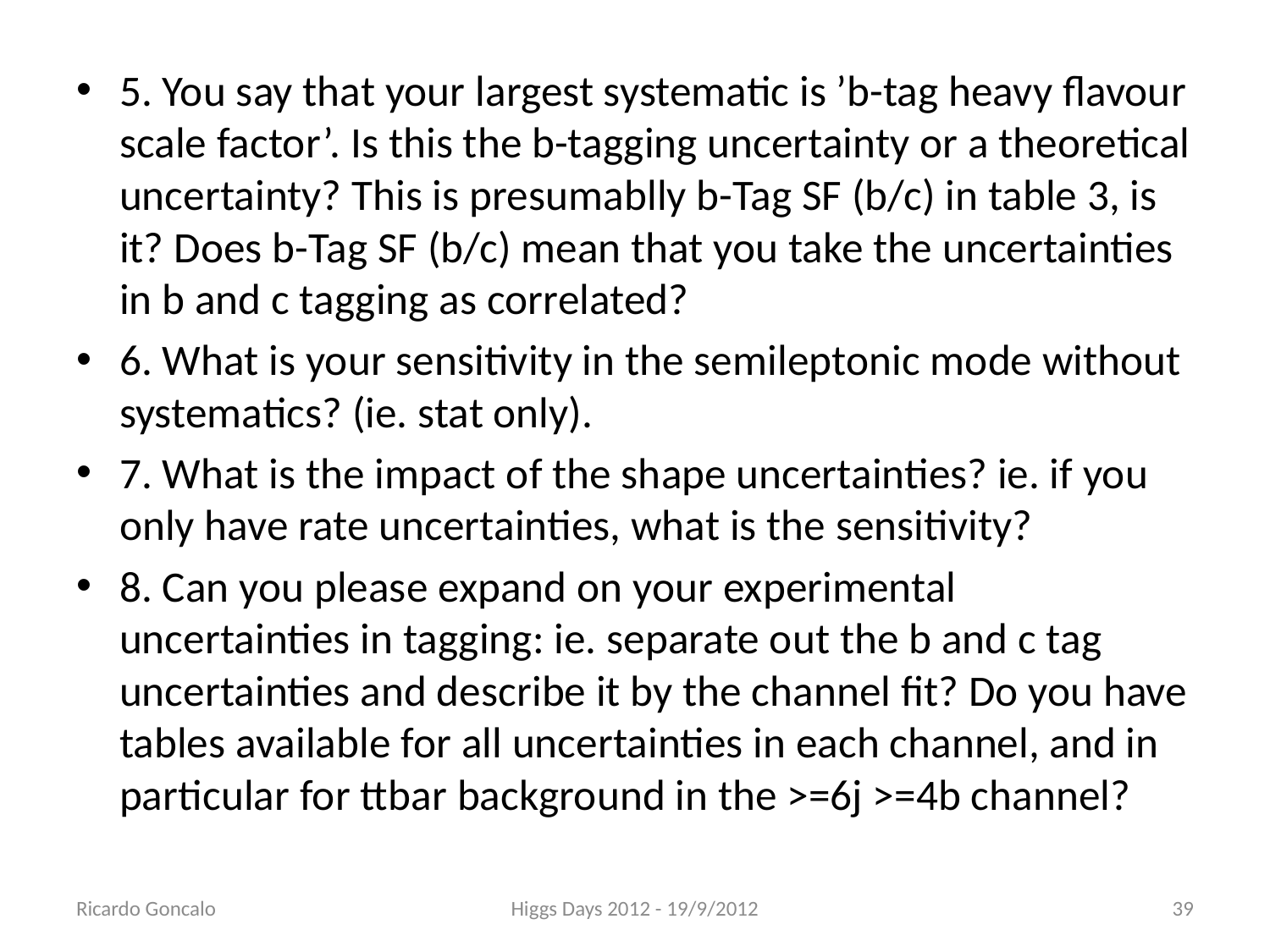

5. You say that your largest systematic is ’b-tag heavy flavour scale factor’. Is this the b-tagging uncertainty or a theoretical uncertainty? This is presumablly b-Tag SF (b/c) in table 3, is it? Does b-Tag SF (b/c) mean that you take the uncertainties in b and c tagging as correlated?
6. What is your sensitivity in the semileptonic mode without systematics? (ie. stat only).
7. What is the impact of the shape uncertainties? ie. if you only have rate uncertainties, what is the sensitivity?
8. Can you please expand on your experimental uncertainties in tagging: ie. separate out the b and c tag uncertainties and describe it by the channel fit? Do you have tables available for all uncertainties in each channel, and in particular for ttbar background in the >=6j >=4b channel?
Ricardo Goncalo
Higgs Days 2012 - 19/9/2012
39